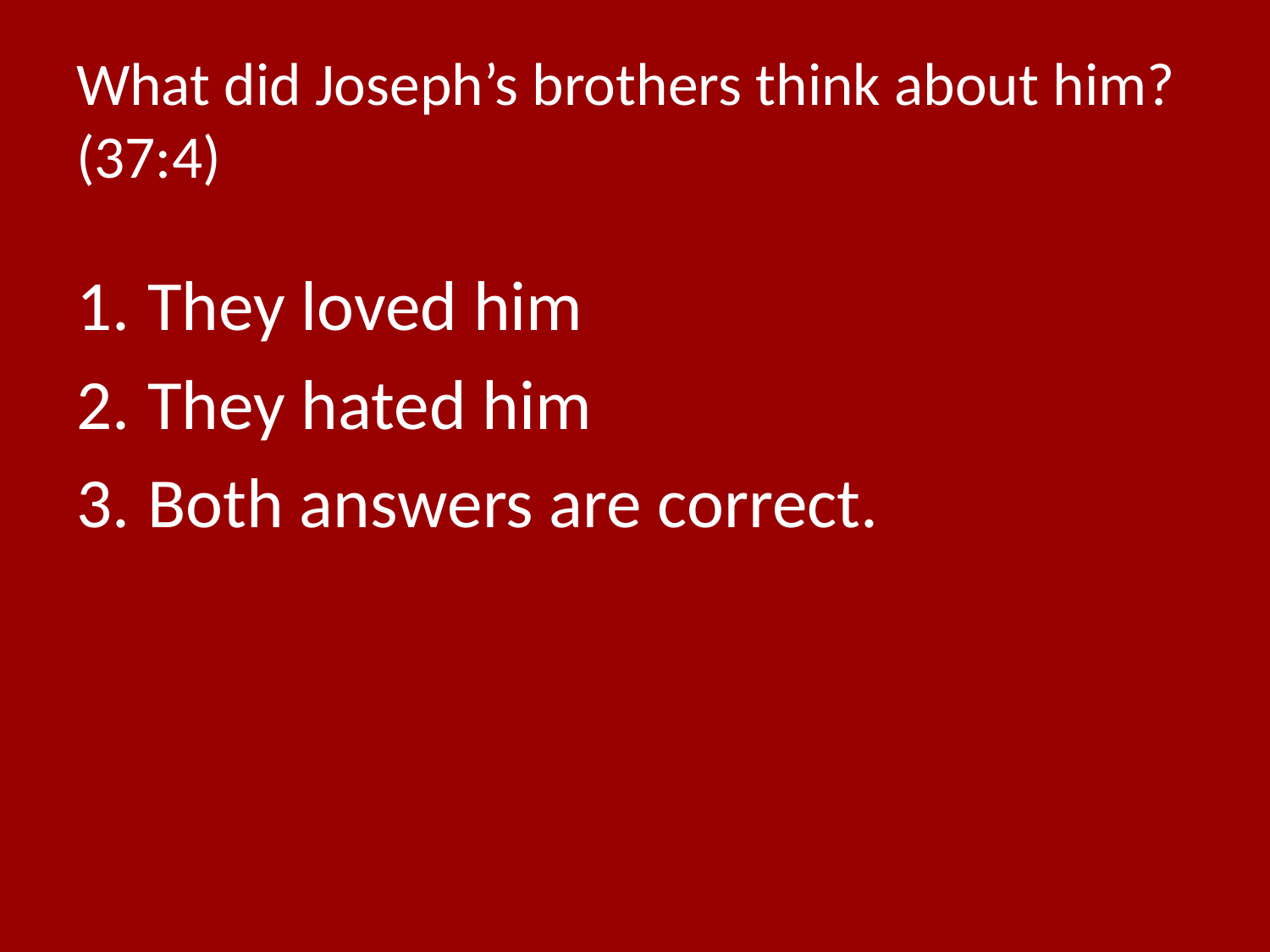

# What did Joseph’s brothers think about him?  (37:4)
They loved him
They hated him
Both answers are correct.